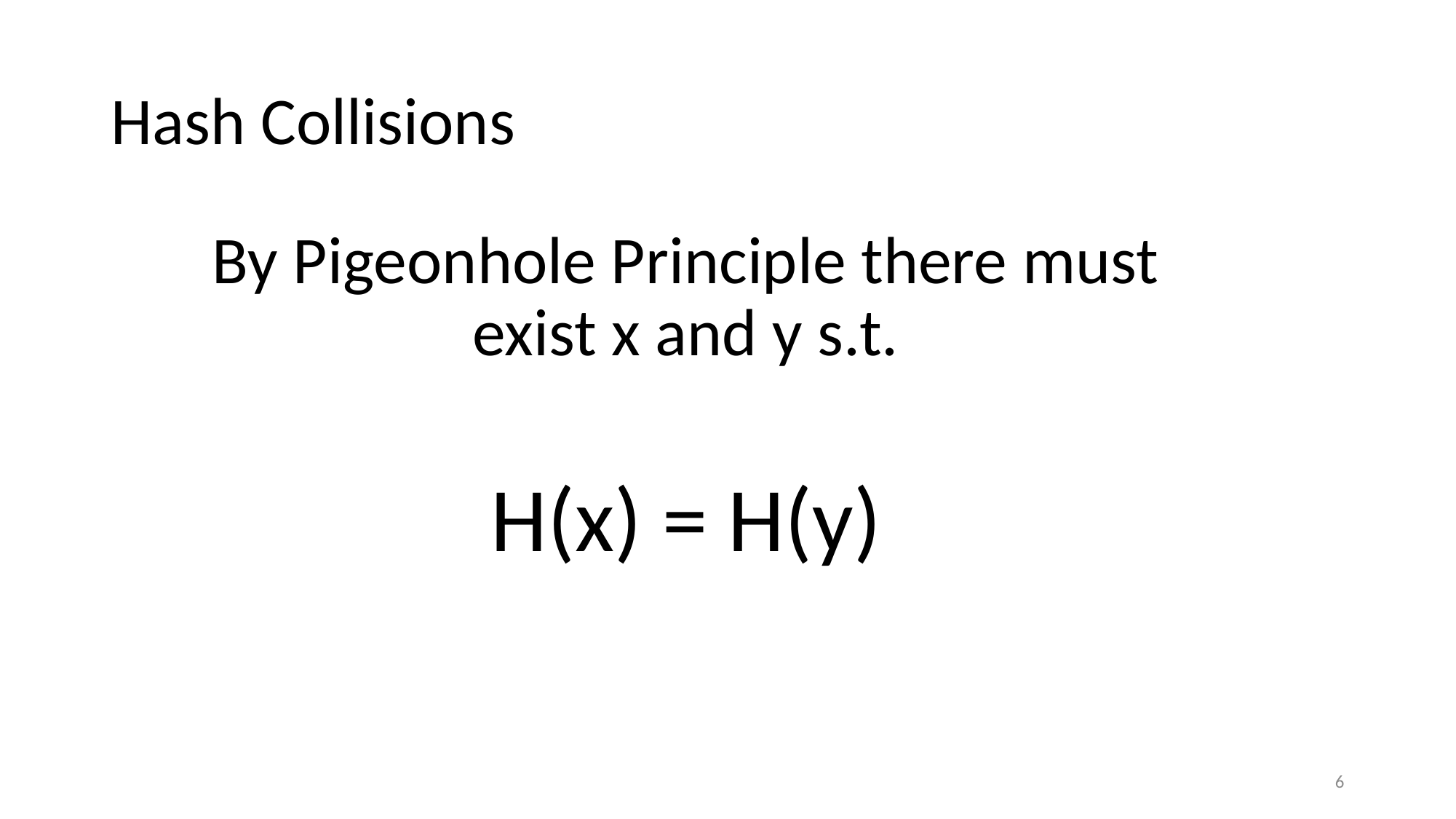

# Hash Collisions
By Pigeonhole Principle there must exist x and y s.t.

H(x) = H(y)
6